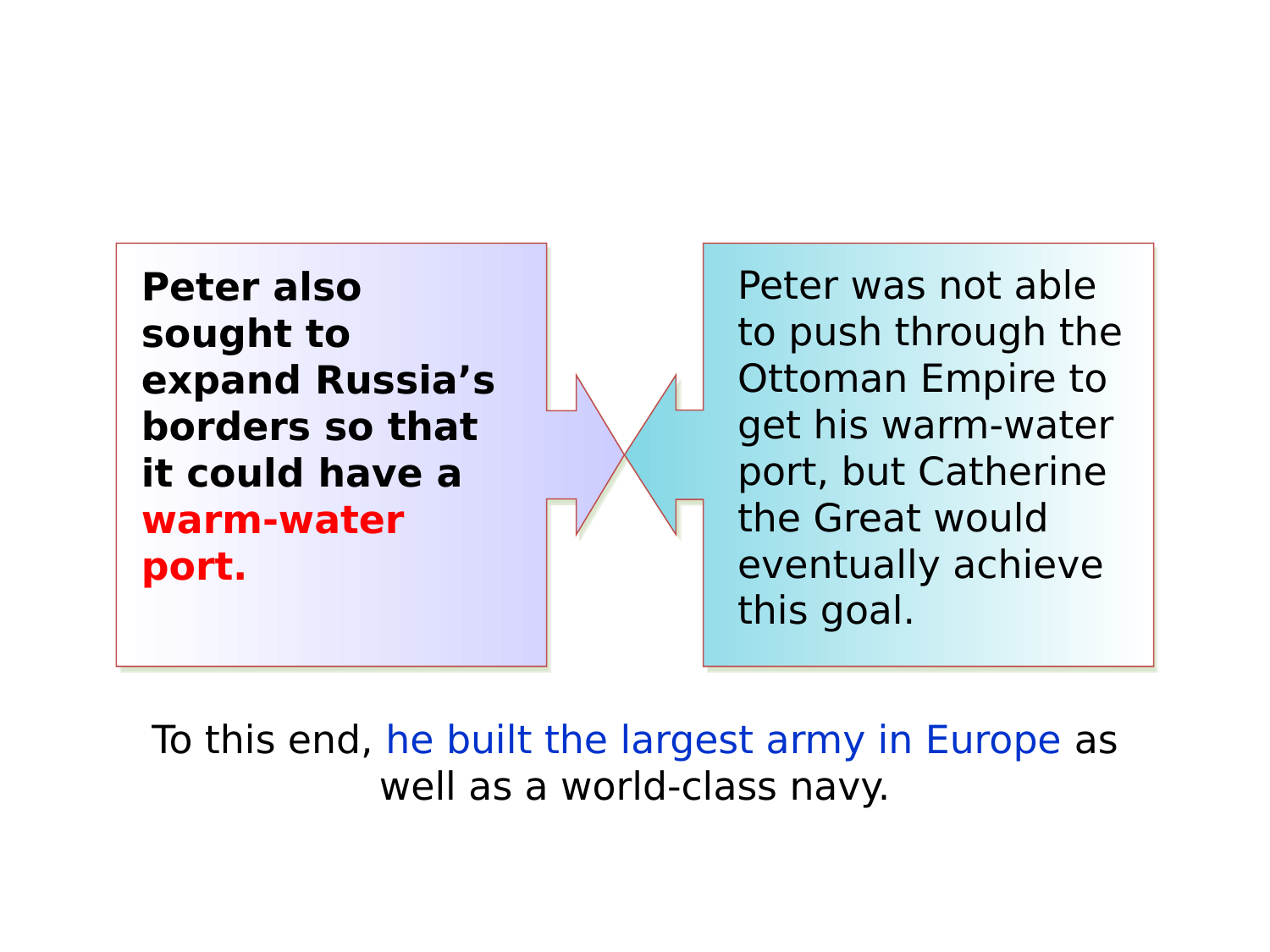

Peter was not able to push through the Ottoman Empire to get his warm-water port, but Catherine the Great would eventually achieve this goal.
Peter also sought to expand Russia’s borders so that
it could have a warm-water port.

To this end, he built the largest army in Europe as well as a world-class navy.